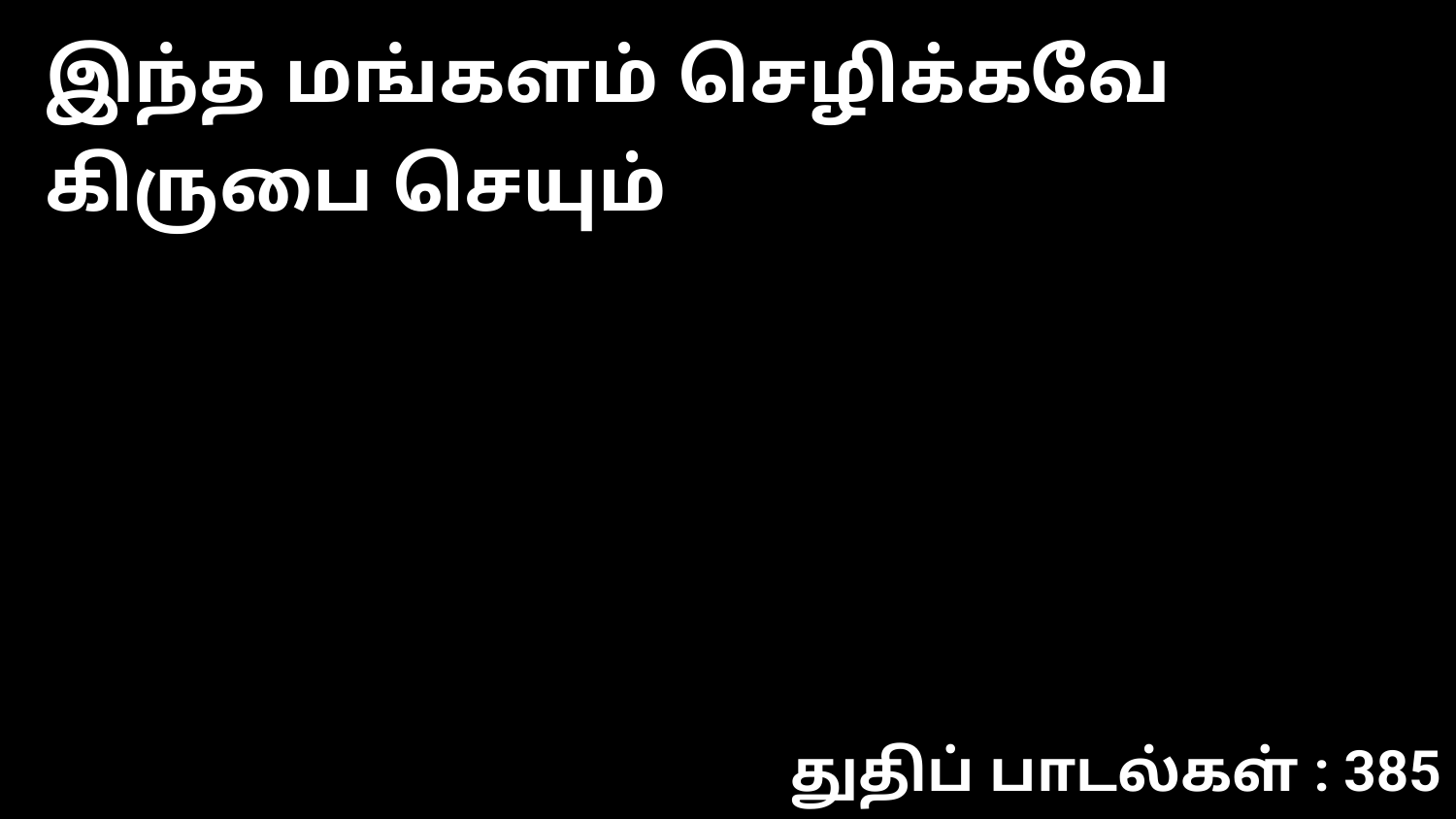

இந்த மங்களம் செழிக்கவே கிருபை செயும்
துதிப் பாடல்கள் : 385